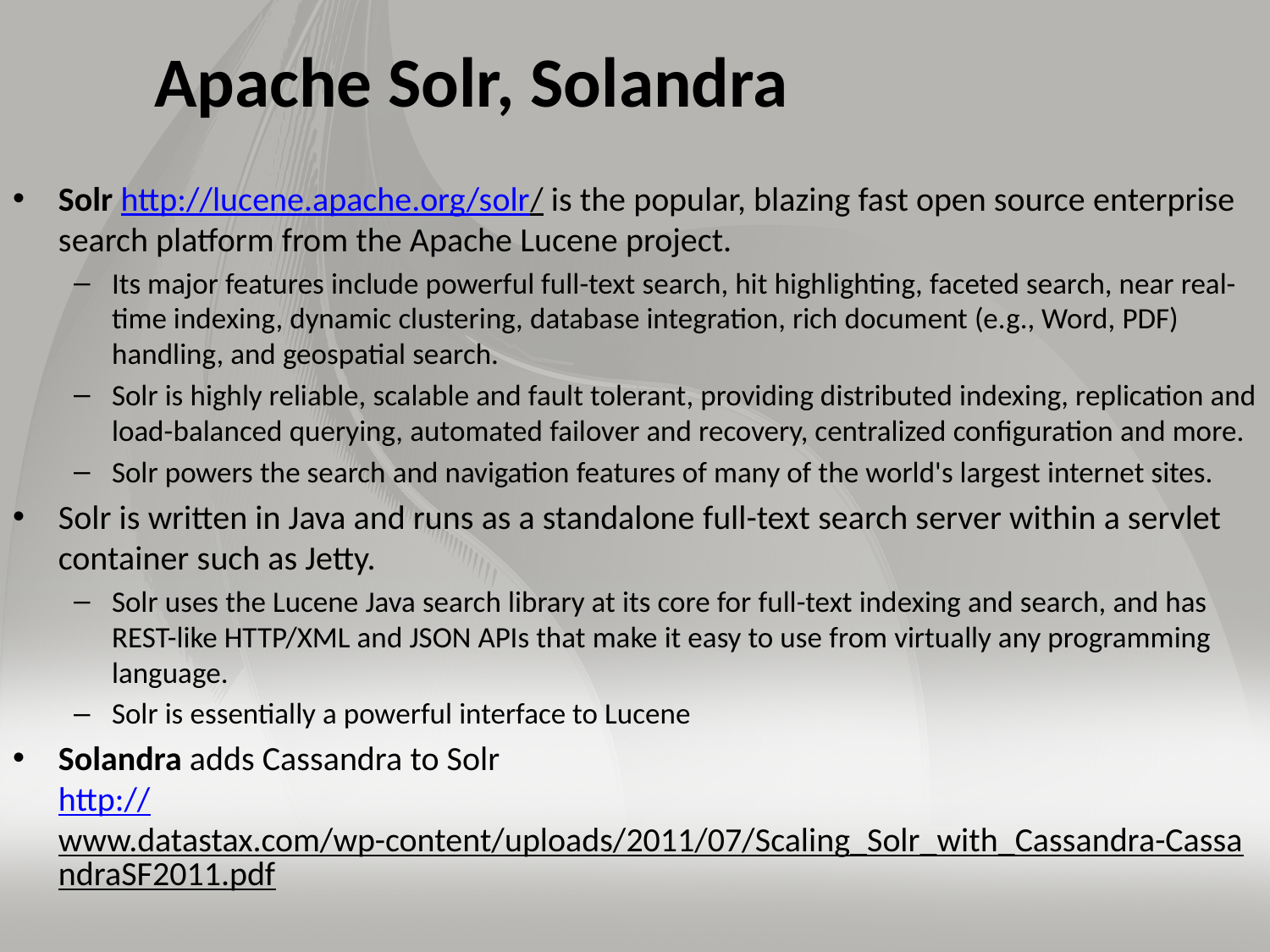

# Apache Solr, Solandra
Solr http://lucene.apache.org/solr/ is the popular, blazing fast open source enterprise search platform from the Apache Lucene project.
Its major features include powerful full-text search, hit highlighting, faceted search, near real-time indexing, dynamic clustering, database integration, rich document (e.g., Word, PDF) handling, and geospatial search.
Solr is highly reliable, scalable and fault tolerant, providing distributed indexing, replication and load-balanced querying, automated failover and recovery, centralized configuration and more.
Solr powers the search and navigation features of many of the world's largest internet sites.
Solr is written in Java and runs as a standalone full-text search server within a servlet container such as Jetty.
Solr uses the Lucene Java search library at its core for full-text indexing and search, and has REST-like HTTP/XML and JSON APIs that make it easy to use from virtually any programming language.
Solr is essentially a powerful interface to Lucene
Solandra adds Cassandra to Solr
http://www.datastax.com/wp-content/uploads/2011/07/Scaling_Solr_with_Cassandra-CassandraSF2011.pdf